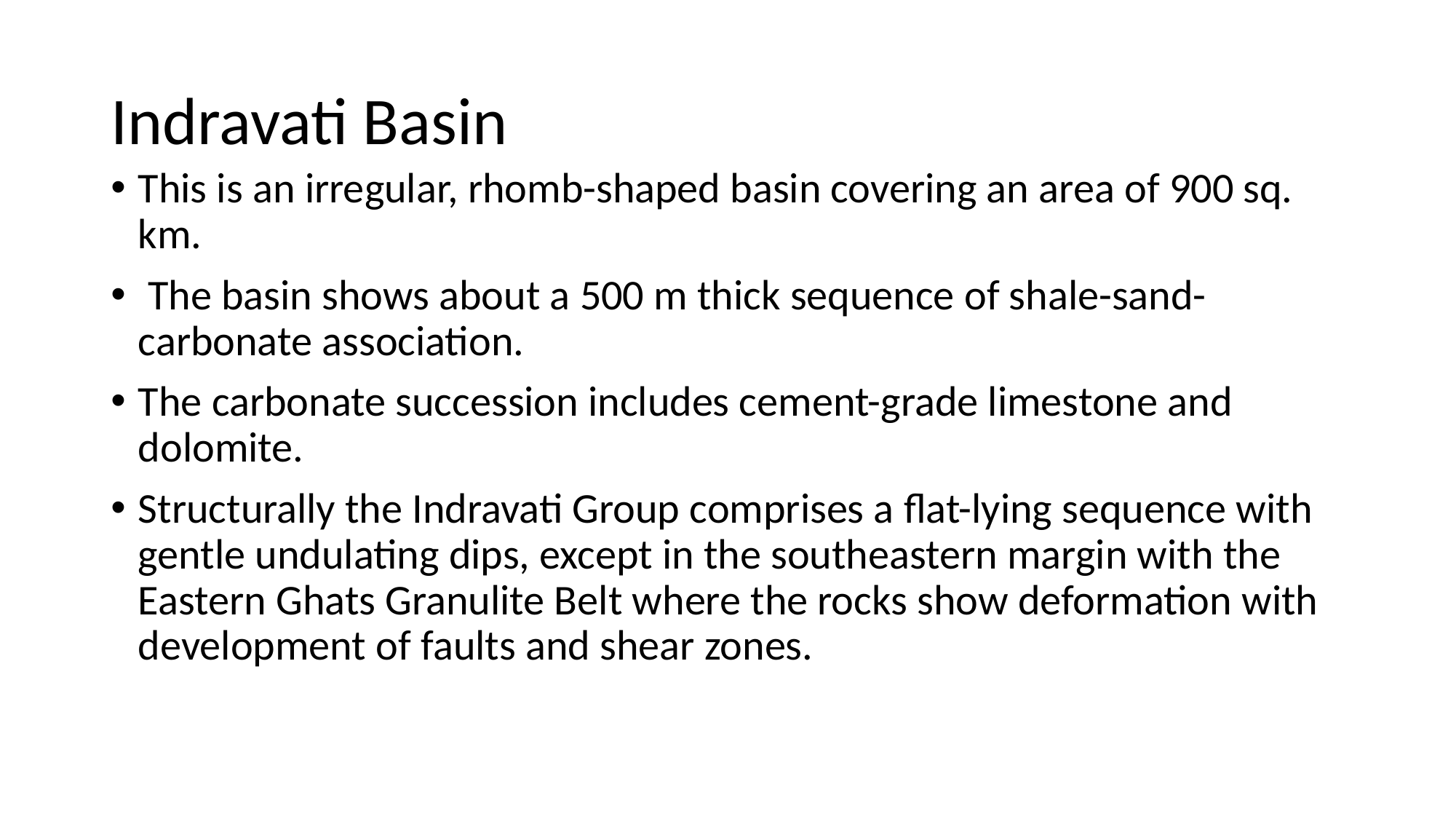

# Indravati Basin
This is an irregular, rhomb-shaped basin covering an area of 900 sq. km.
 The basin shows about a 500 m thick sequence of shale-sand-carbonate association.
The carbonate succession includes cement-grade limestone and dolomite.
Structurally the Indravati Group comprises a flat-lying sequence with gentle undulating dips, except in the southeastern margin with the Eastern Ghats Granulite Belt where the rocks show deformation with development of faults and shear zones.